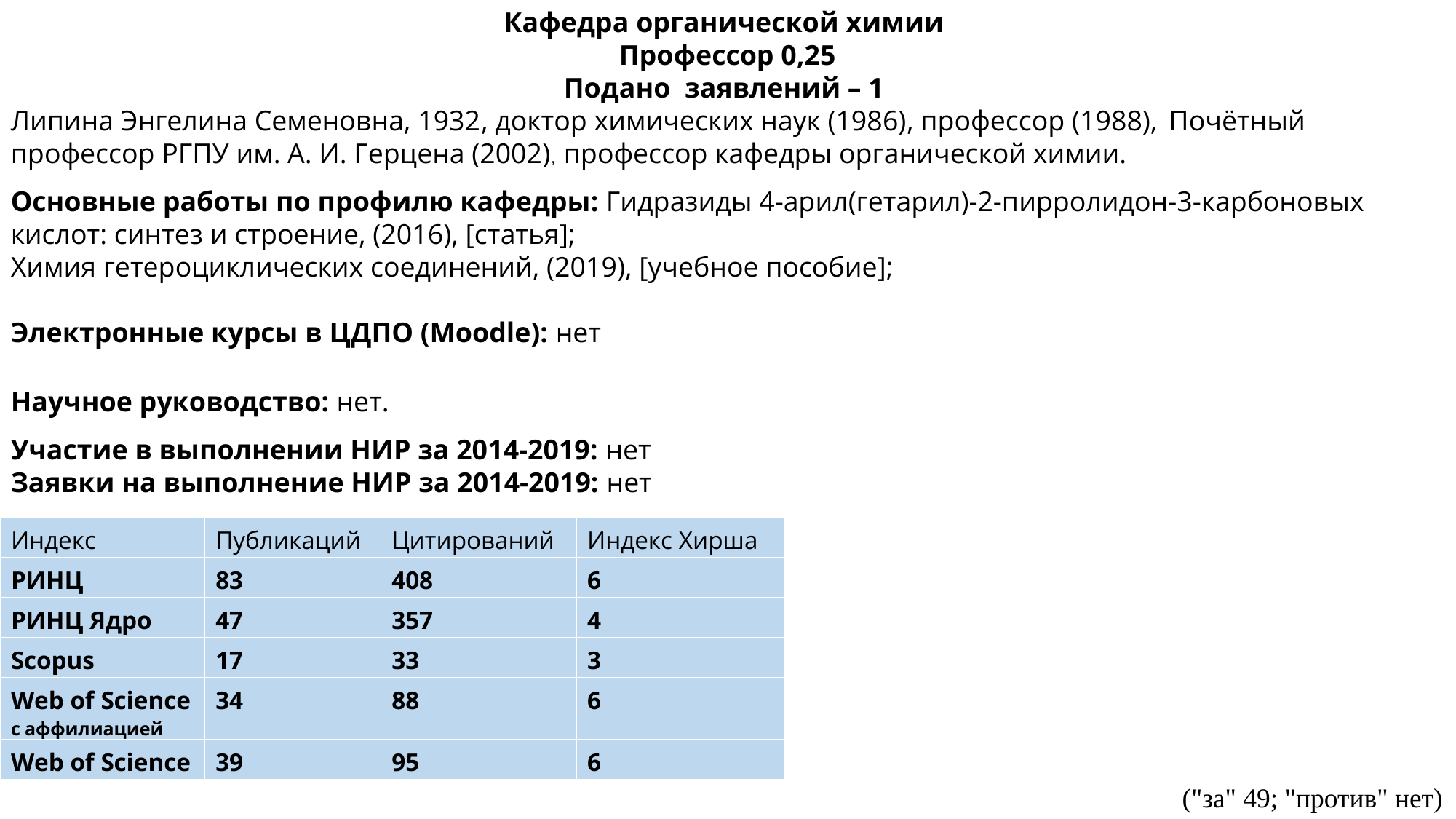

Кафедра органической химии
Профессор 0,25
Подано  заявлений – 1
Липина Энгелина Семеновна, 1932​, доктор химических наук (1986)​, профессор (1988),  Почётный профессор РГПУ им. А. И. Герцена (2002),  профессор кафедры органической химии.
Основные работы по профилю кафедры: Гидразиды 4-арил(гетарил)-2-пирролидон-3-карбоновых кислот: синтез и строение, (2016), [статья];
Химия гетероциклических соединений, (2019), [учебное пособие];​
Электронные курсы в ЦДПО (Moodle): ​нет
Научное руководство: нет.
Участие в выполнении НИР за 2014-2019: ​нет
Заявки на выполнение НИР за 2014-2019: ​нет

| Индекс | Публикаций | Цитирований | Индекс Хирша |
| --- | --- | --- | --- |
| РИНЦ | 83 | 408 | 6 |
| РИНЦ Ядро | 47 | 357 | 4 |
| Scopus | 17 | 33 | 3 |
| Web of Science c аффилиацией | 34 | 88 | 6 |
| Web of Science | 39 | 95 | 6 |
("за" 49; "против" нет)